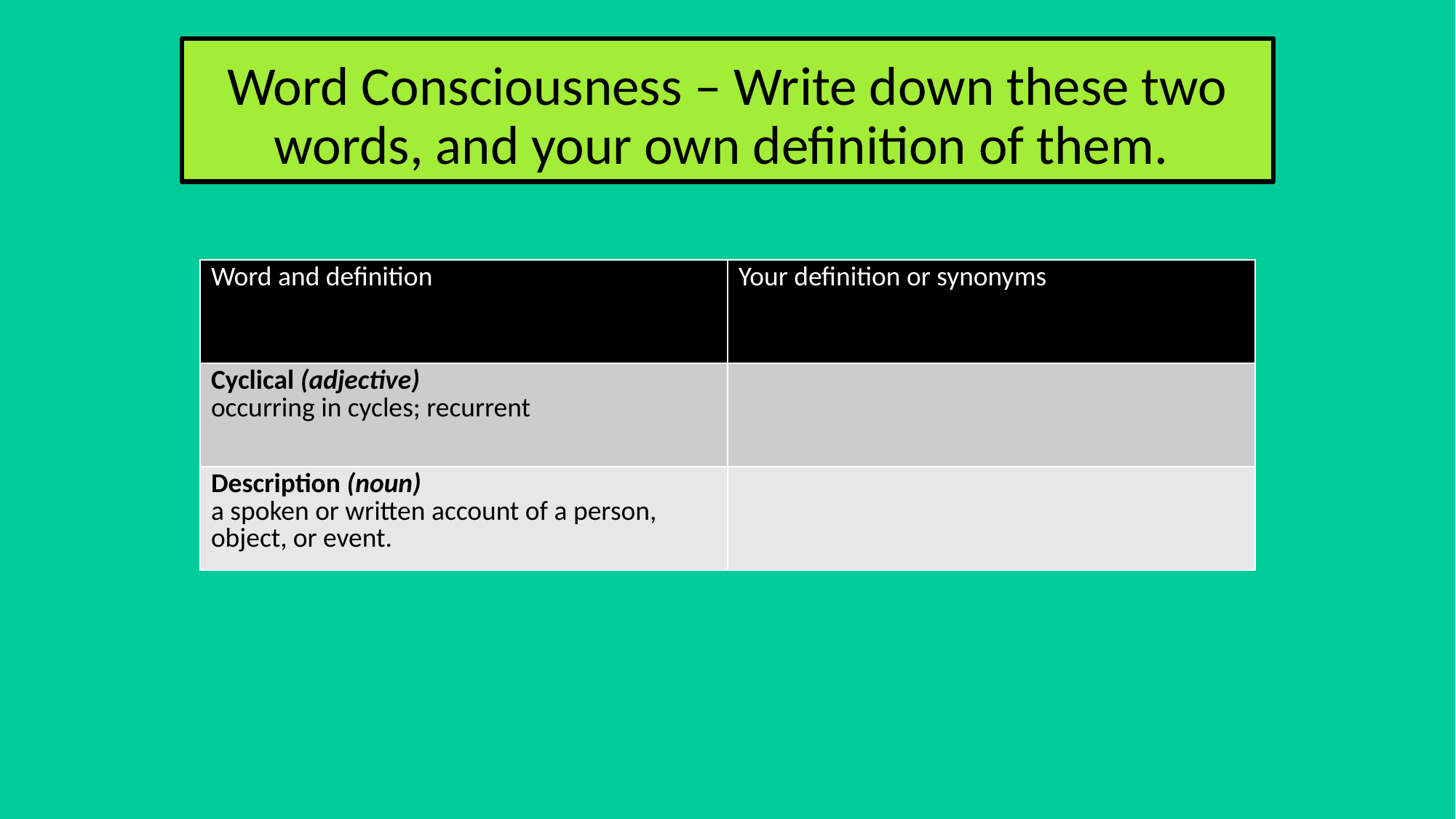

Word Consciousness – Write down these two words, and your own definition of them.
| Word and definition | Your definition or synonyms |
| --- | --- |
| Cyclical (adjective) occurring in cycles; recurrent |  |
| Description (noun) a spoken or written account of a person, object, or event. |  |